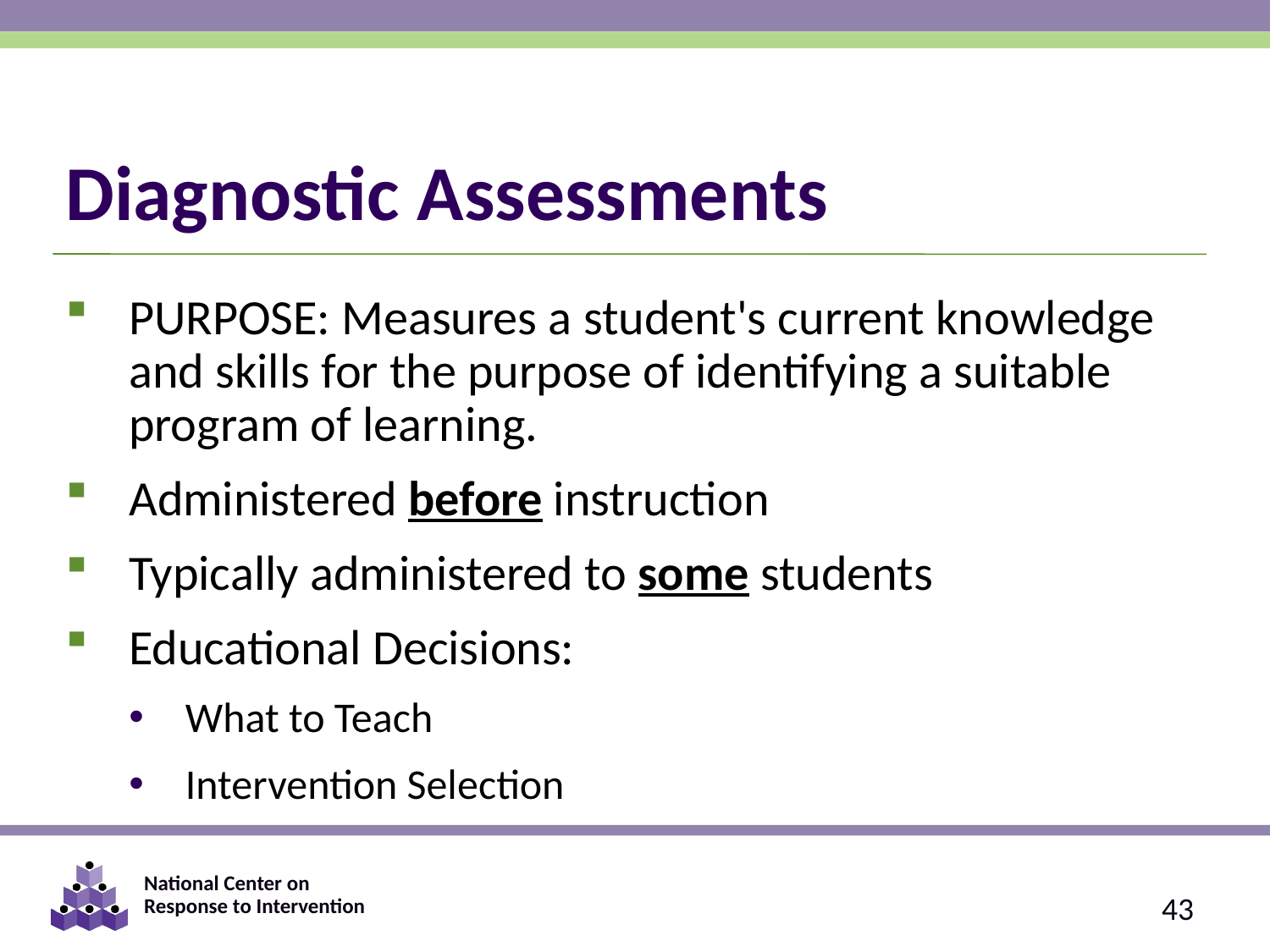

# Diagnostic Assessments
PURPOSE: Measures a student's current knowledge and skills for the purpose of identifying a suitable program of learning.
Administered before instruction
Typically administered to some students
Educational Decisions:
What to Teach
Intervention Selection

43